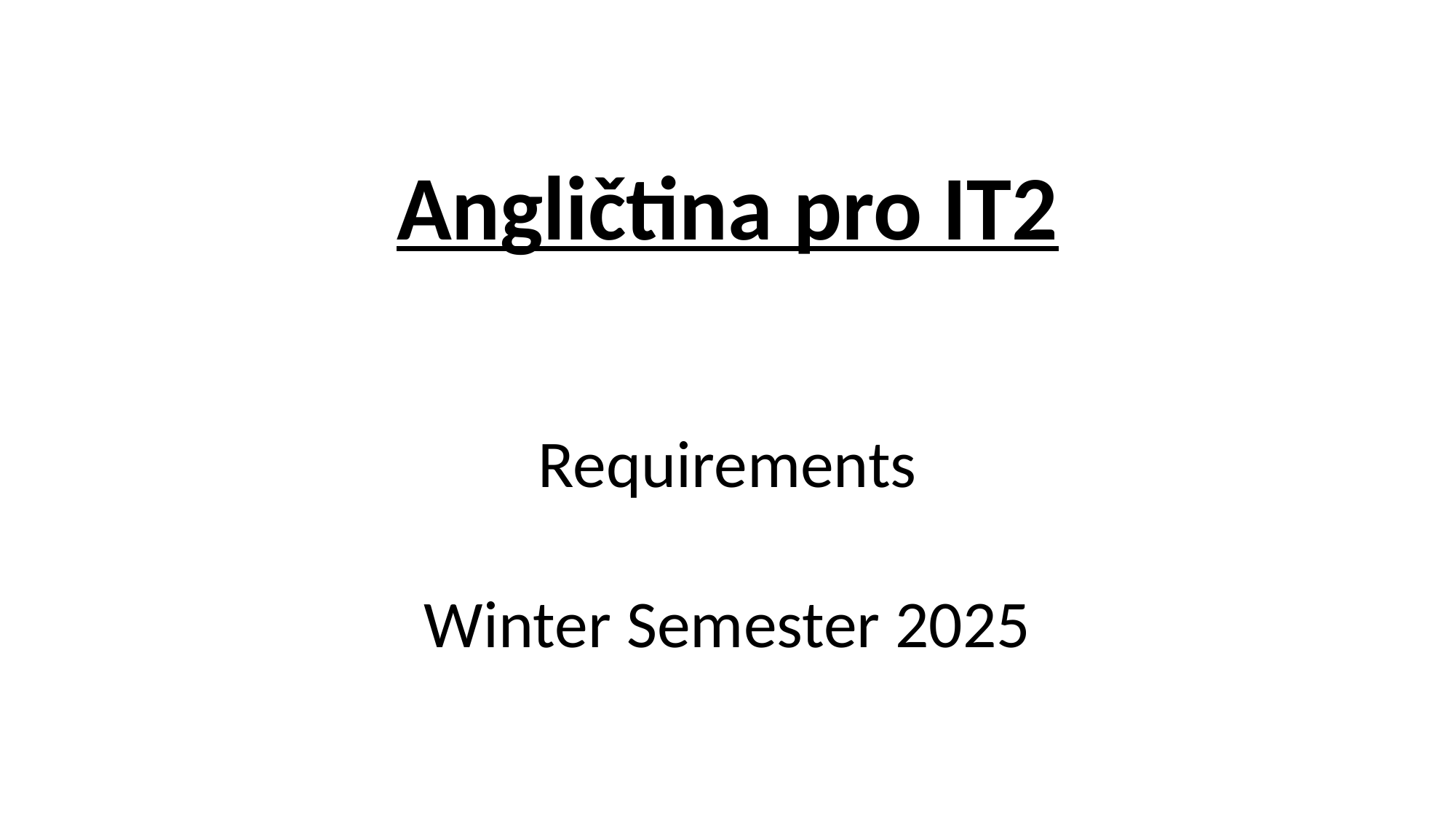

# Angličtina pro IT2
Requirements
Winter Semester 2025